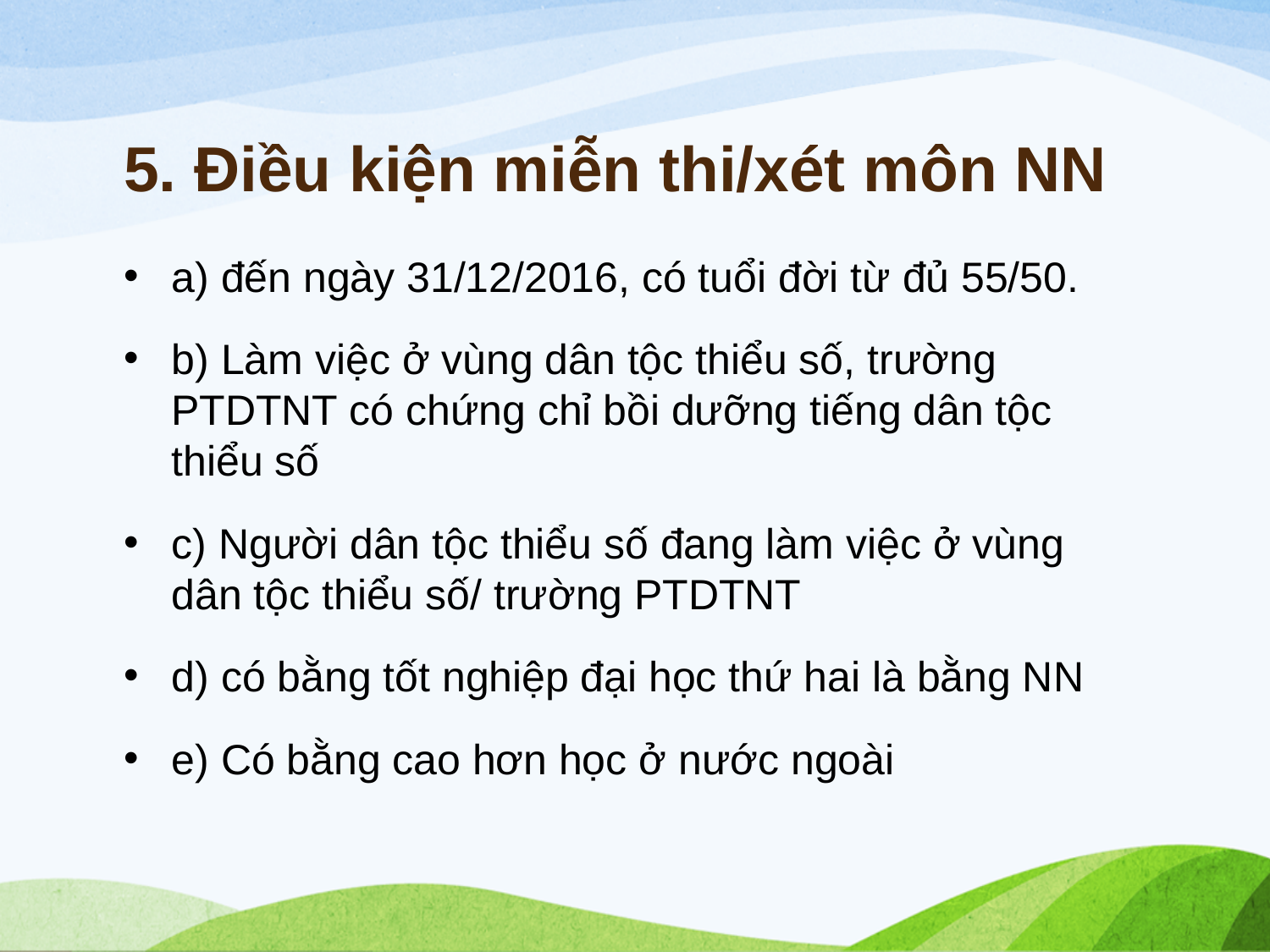

# 5. Điều kiện miễn thi/xét môn NN
a) đến ngày 31/12/2016, có tuổi đời từ đủ 55/50.
b) Làm việc ở vùng dân tộc thiểu số, trường PTDTNT có chứng chỉ bồi dưỡng tiếng dân tộc thiểu số
c) Người dân tộc thiểu số đang làm việc ở vùng dân tộc thiểu số/ trường PTDTNT
d) có bằng tốt nghiệp đại học thứ hai là bằng NN
e) Có bằng cao hơn học ở nước ngoài